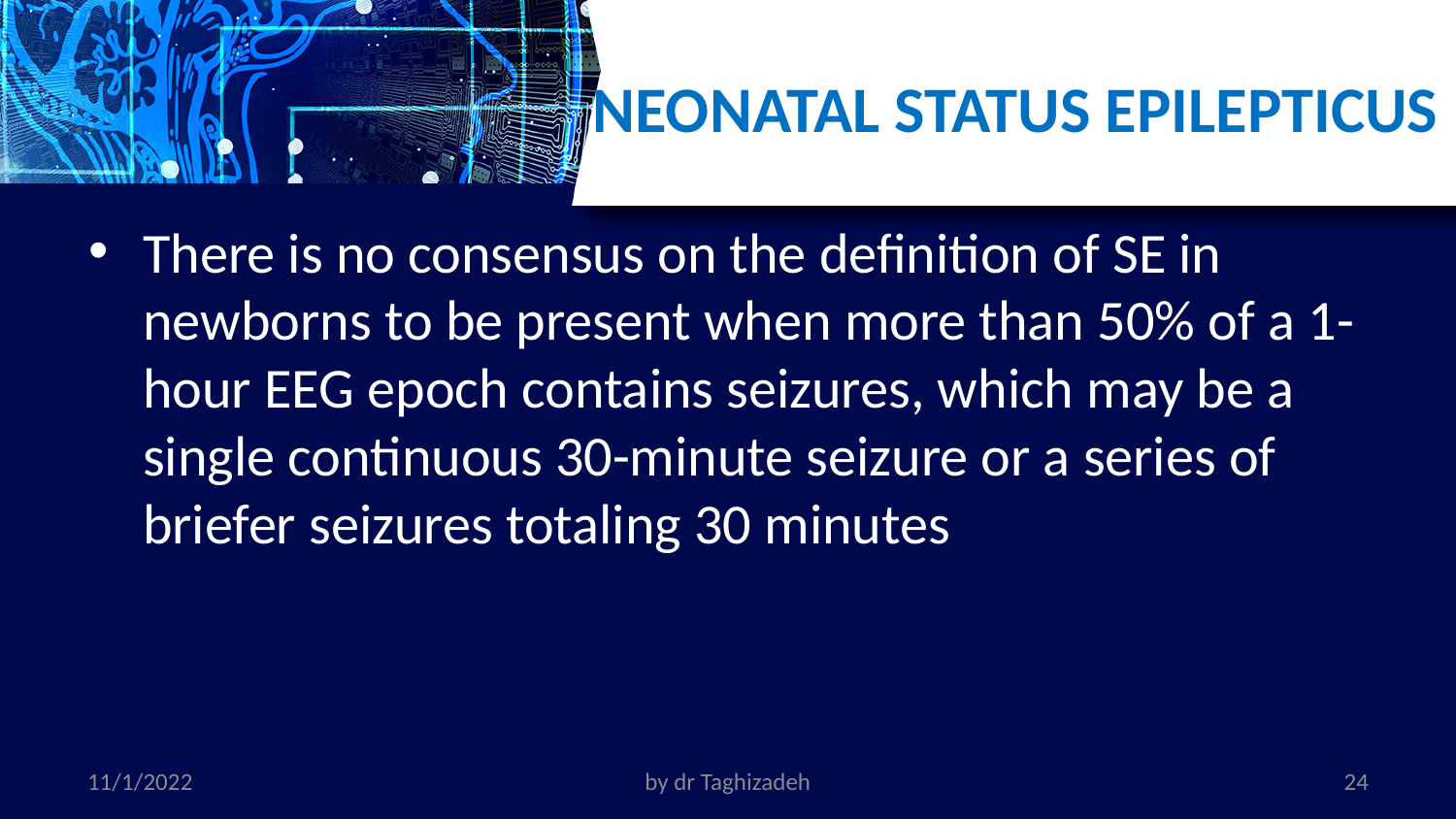

# NEONATAL STATUS EPILEPTICUS
There is no consensus on the definition of SE in newborns to be present when more than 50% of a 1-hour EEG epoch contains seizures, which may be a single continuous 30-minute seizure or a series of briefer seizures totaling 30 minutes
11/1/2022
by dr Taghizadeh
24